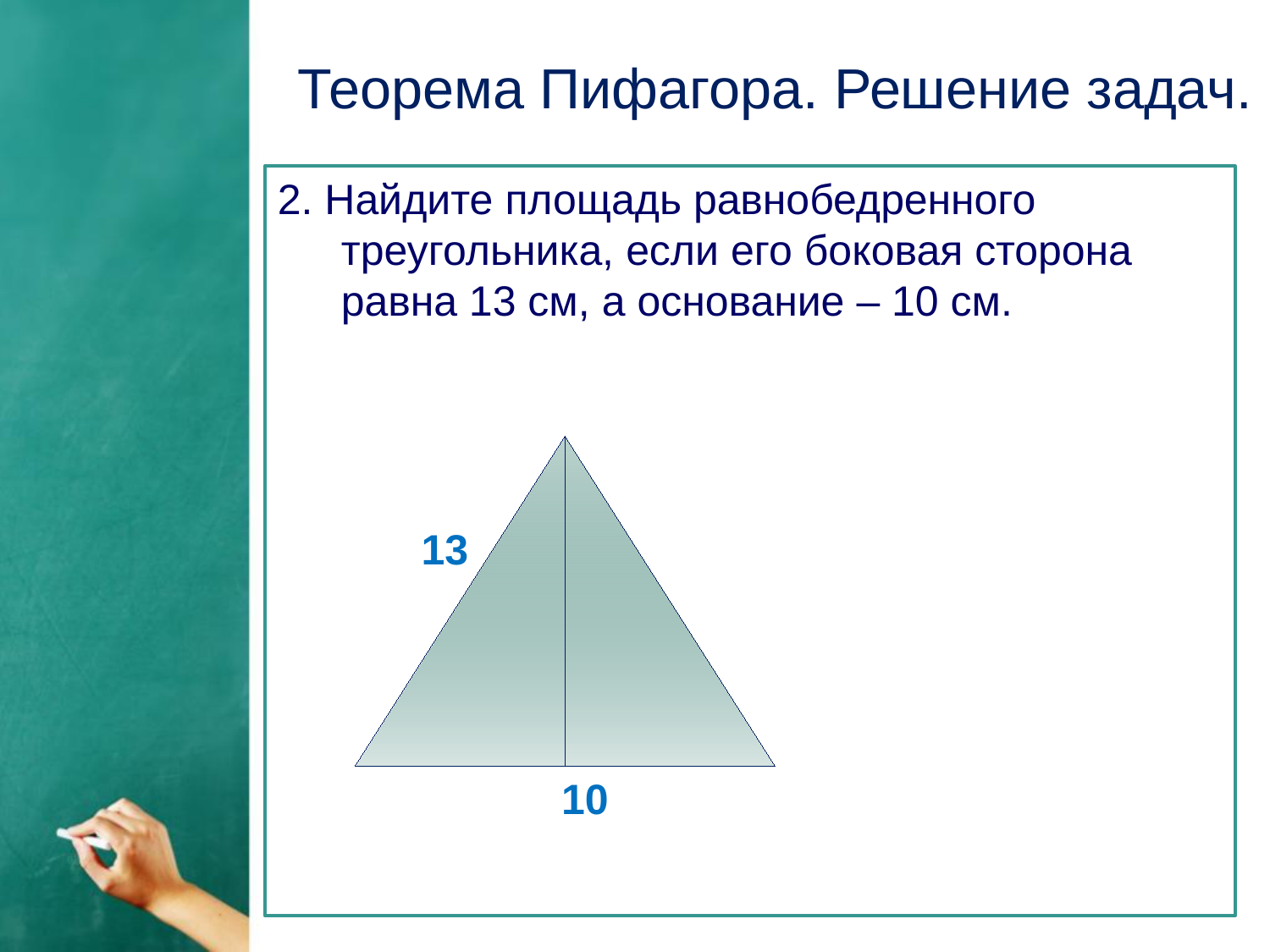

Теорема Пифагора. Решение задач.
2. Найдите площадь равнобедренного треугольника, если его боковая сторона равна 13 см, а основание – 10 см.

13
10